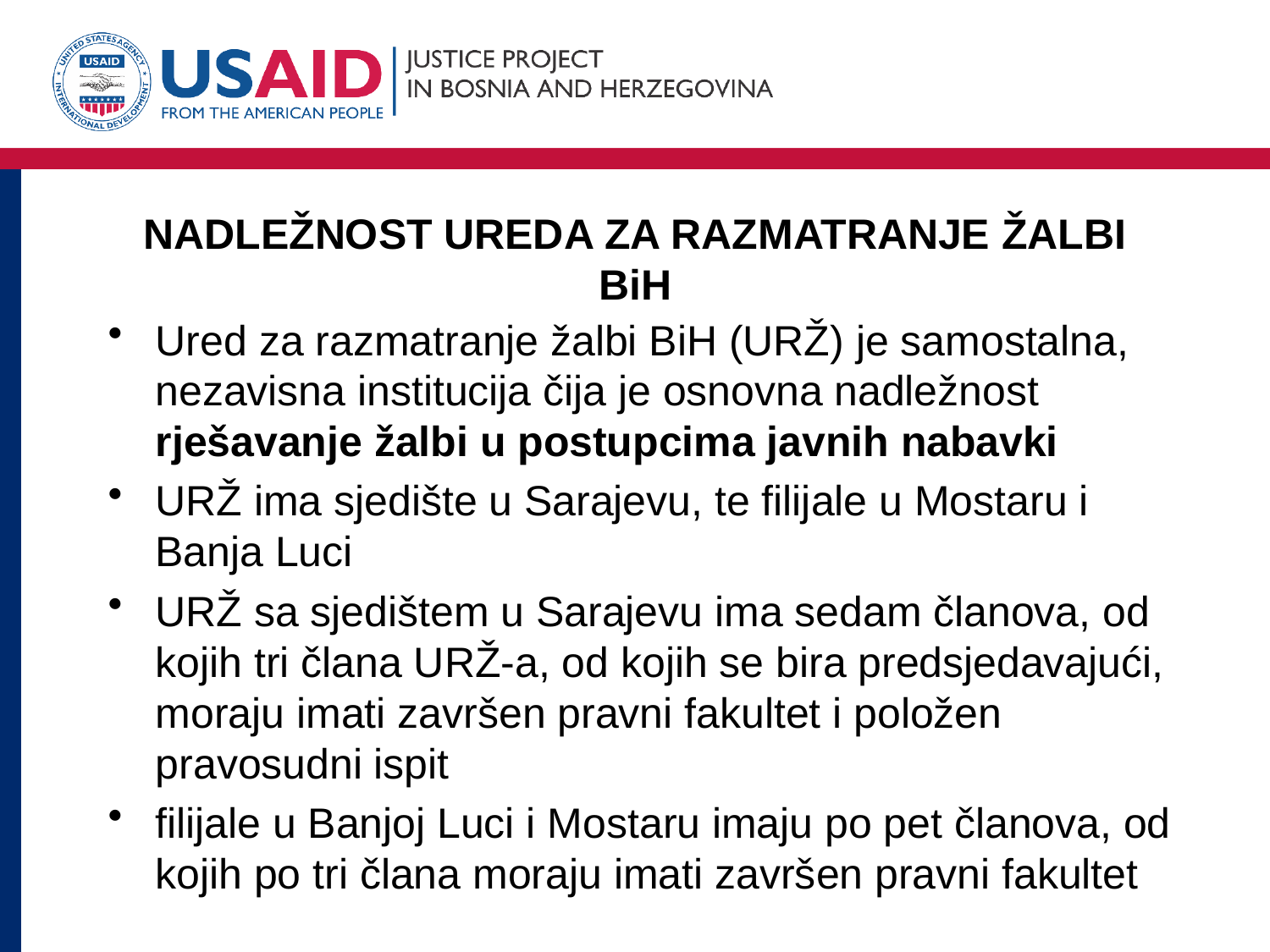

# NADLEŽNOST UREDA ZA RAZMATRANJE ŽALBI BiH
Ured za razmatranje žalbi BiH (URŽ) je samostalna, nezavisna institucija čija je osnovna nadležnost rješavanje žalbi u postupcima javnih nabavki
URŽ ima sjedište u Sarajevu, te filijale u Mostaru i Banja Luci
URŽ sa sjedištem u Sarajevu ima sedam članova, od kojih tri člana URŽ-a, od kojih se bira predsjedavajući, moraju imati završen pravni fakultet i položen pravosudni ispit
filijale u Banjoj Luci i Mostaru imaju po pet članova, od kojih po tri člana moraju imati završen pravni fakultet